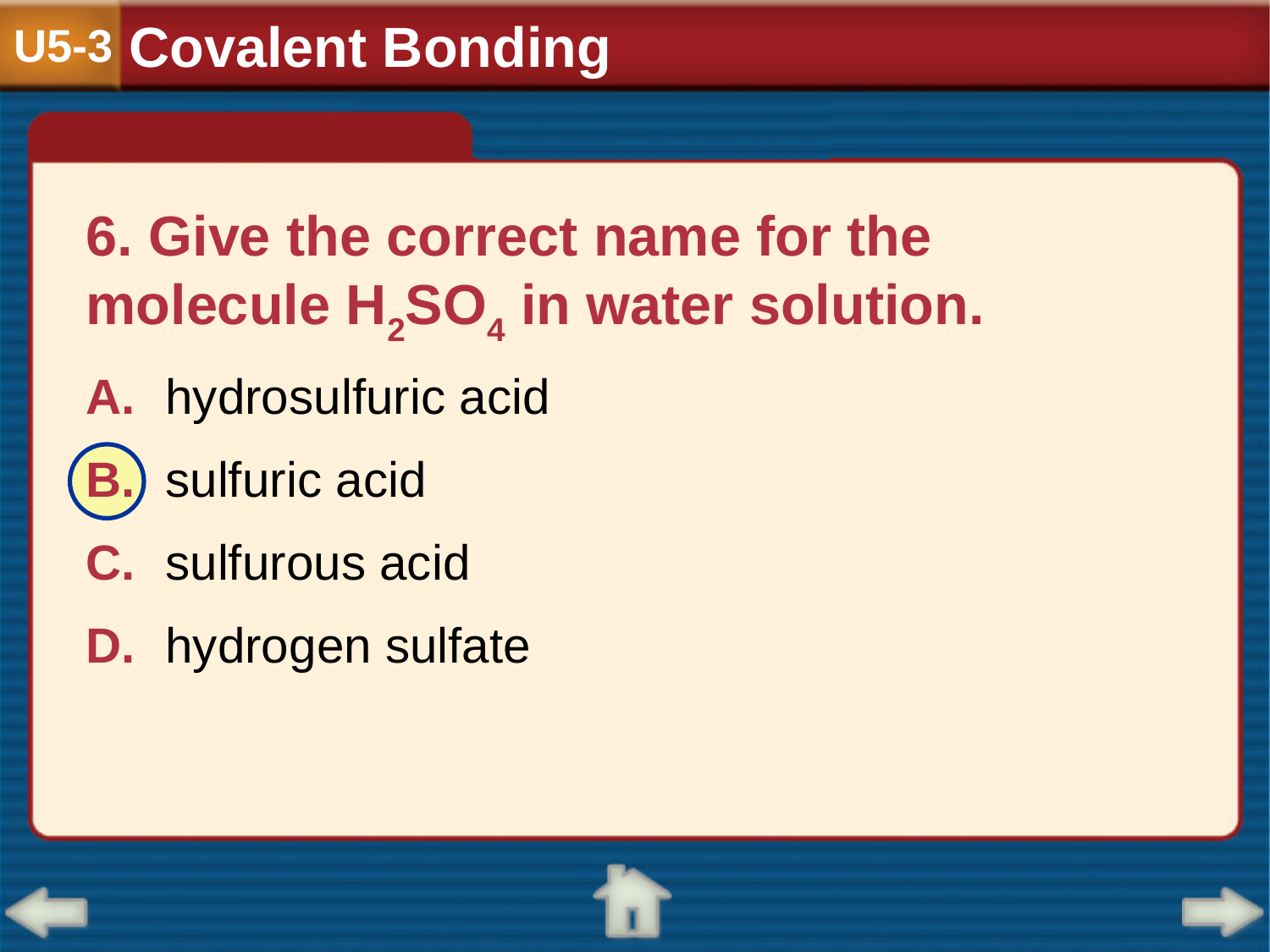

Covalent Bonding
U5-3
6. Give the correct name for the molecule H2SO4 in water solution.
A.	hydrosulfuric acid
B.	sulfuric acid
C.	sulfurous acid
D.	hydrogen sulfate